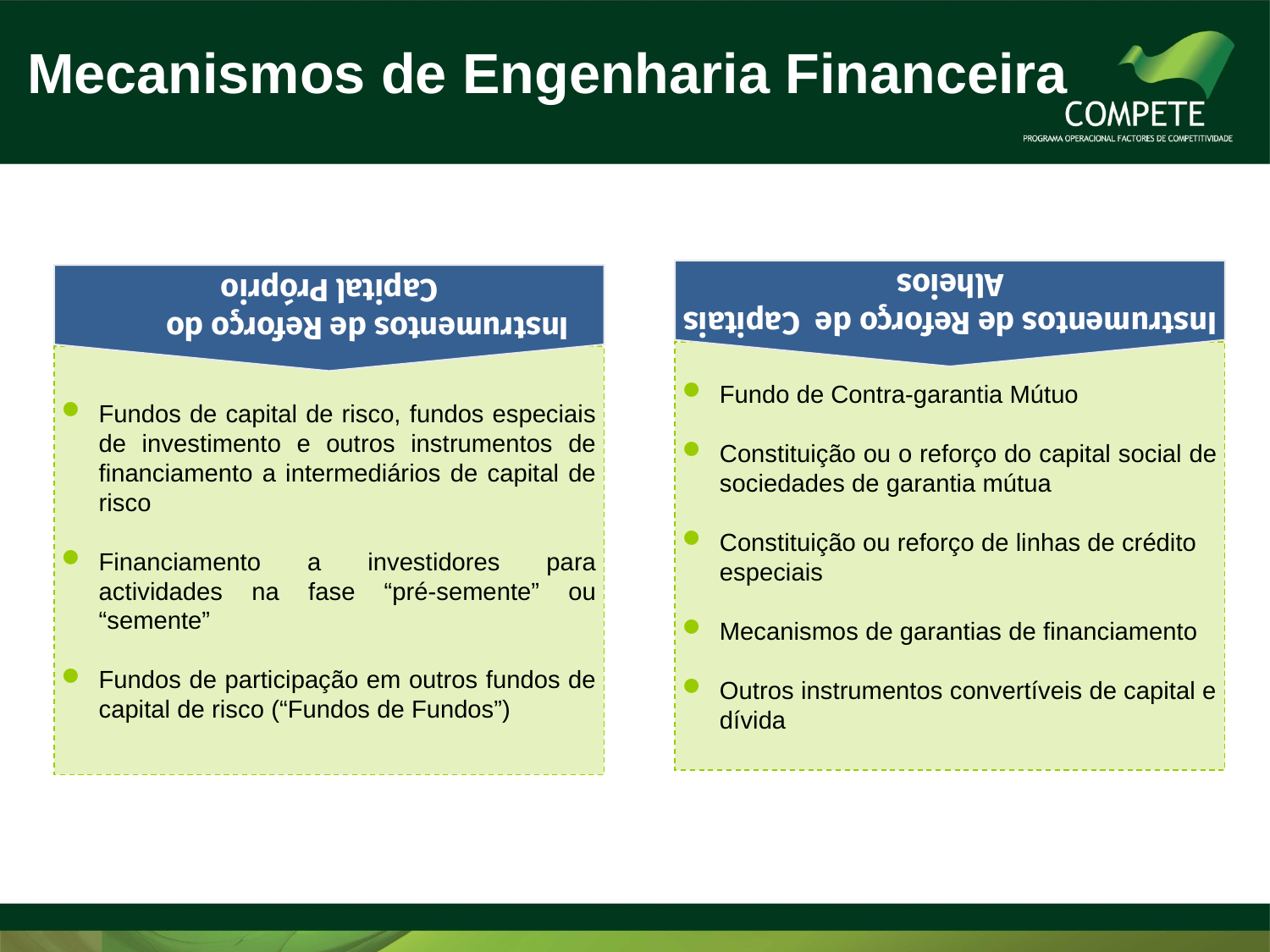

Mecanismos de Engenharia Financeira
Instrumentos de Reforço de  Capitais Alheios
Fundo de Contra-garantia Mútuo

Constituição ou o reforço do capital social de sociedades de garantia mútua

Constituição ou reforço de linhas de crédito especiais

Mecanismos de garantias de financiamento

Outros instrumentos convertíveis de capital e dívida
Instrumentos de Reforço do           Capital Próprio
Fundos de capital de risco, fundos especiais de investimento e outros instrumentos de financiamento a intermediários de capital de risco

Financiamento a investidores para actividades na fase “pré-semente” ou “semente”

Fundos de participação em outros fundos de capital de risco (“Fundos de Fundos”)